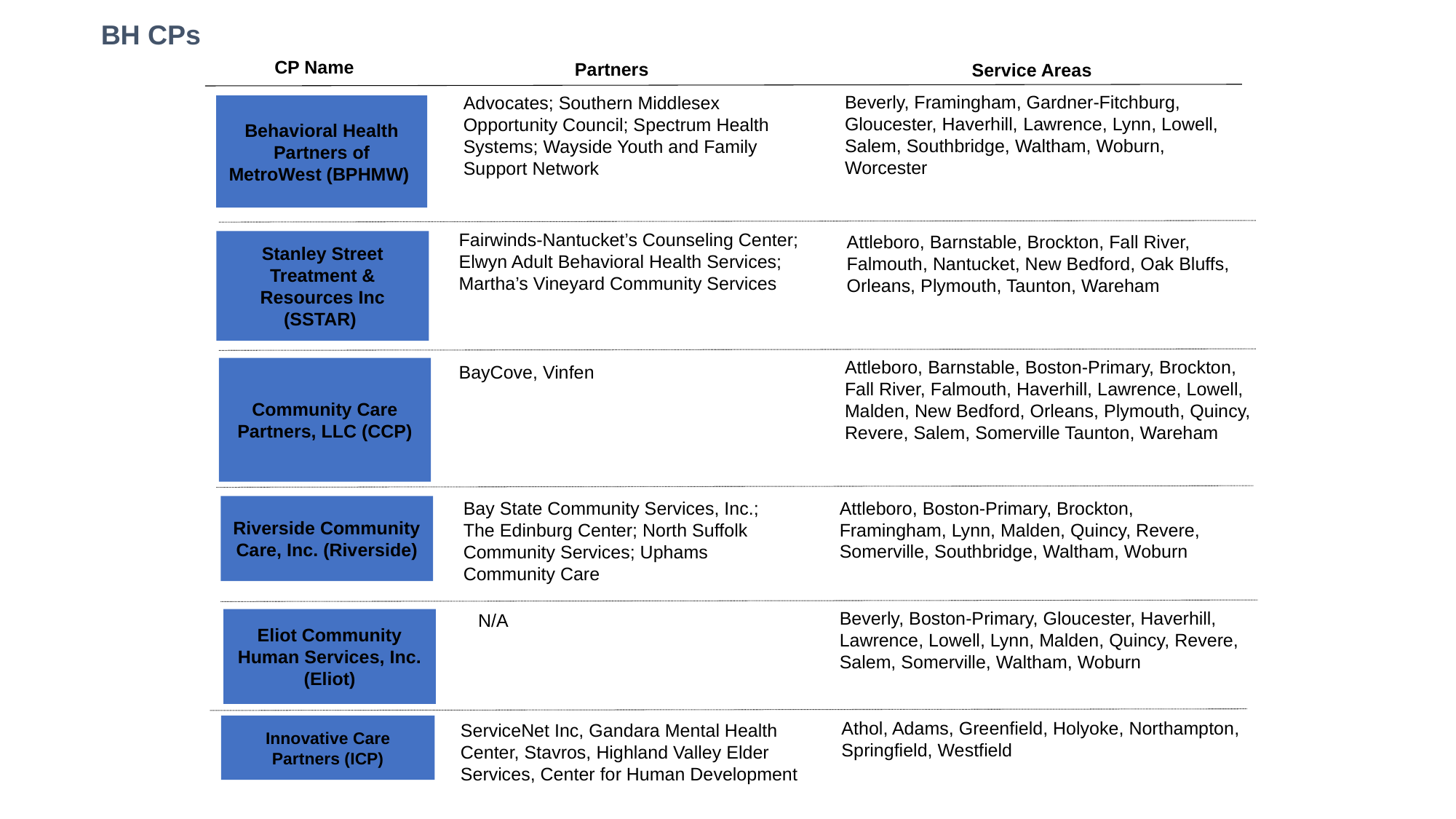

BH CPs
CP Name
Partners
Service Areas
Beverly, Framingham, Gardner-Fitchburg, Gloucester, Haverhill, Lawrence, Lynn, Lowell, Salem, Southbridge, Waltham, Woburn, Worcester
Advocates; Southern Middlesex Opportunity Council; Spectrum Health Systems; Wayside Youth and Family Support Network
Behavioral Health Partners of MetroWest (BPHMW)
Fairwinds-Nantucket’s Counseling Center; Elwyn Adult Behavioral Health Services; Martha’s Vineyard Community Services
Attleboro, Barnstable, Brockton, Fall River, Falmouth, Nantucket, New Bedford, Oak Bluffs, Orleans, Plymouth, Taunton, Wareham
Stanley Street Treatment & Resources Inc (SSTAR)

Attleboro, Barnstable, Boston-Primary, Brockton, Fall River, Falmouth, Haverhill, Lawrence, Lowell, Malden, New Bedford, Orleans, Plymouth, Quincy, Revere, Salem, Somerville Taunton, Wareham
BayCove, Vinfen
Community Care Partners, LLC (CCP)
Attleboro, Boston-Primary, Brockton, Framingham, Lynn, Malden, Quincy, Revere, Somerville, Southbridge, Waltham, Woburn
Bay State Community Services, Inc.; The Edinburg Center; North Suffolk Community Services; Uphams Community Care
Riverside Community Care, Inc. (Riverside)
Beverly, Boston-Primary, Gloucester, Haverhill, Lawrence, Lowell, Lynn, Malden, Quincy, Revere, Salem, Somerville, Waltham, Woburn
N/A
Eliot Community Human Services, Inc. (Eliot)
Athol, Adams, Greenfield, Holyoke, Northampton, Springfield, Westfield
ServiceNet Inc, Gandara Mental Health Center, Stavros, Highland Valley Elder Services, Center for Human Development
Innovative Care Partners (ICP)